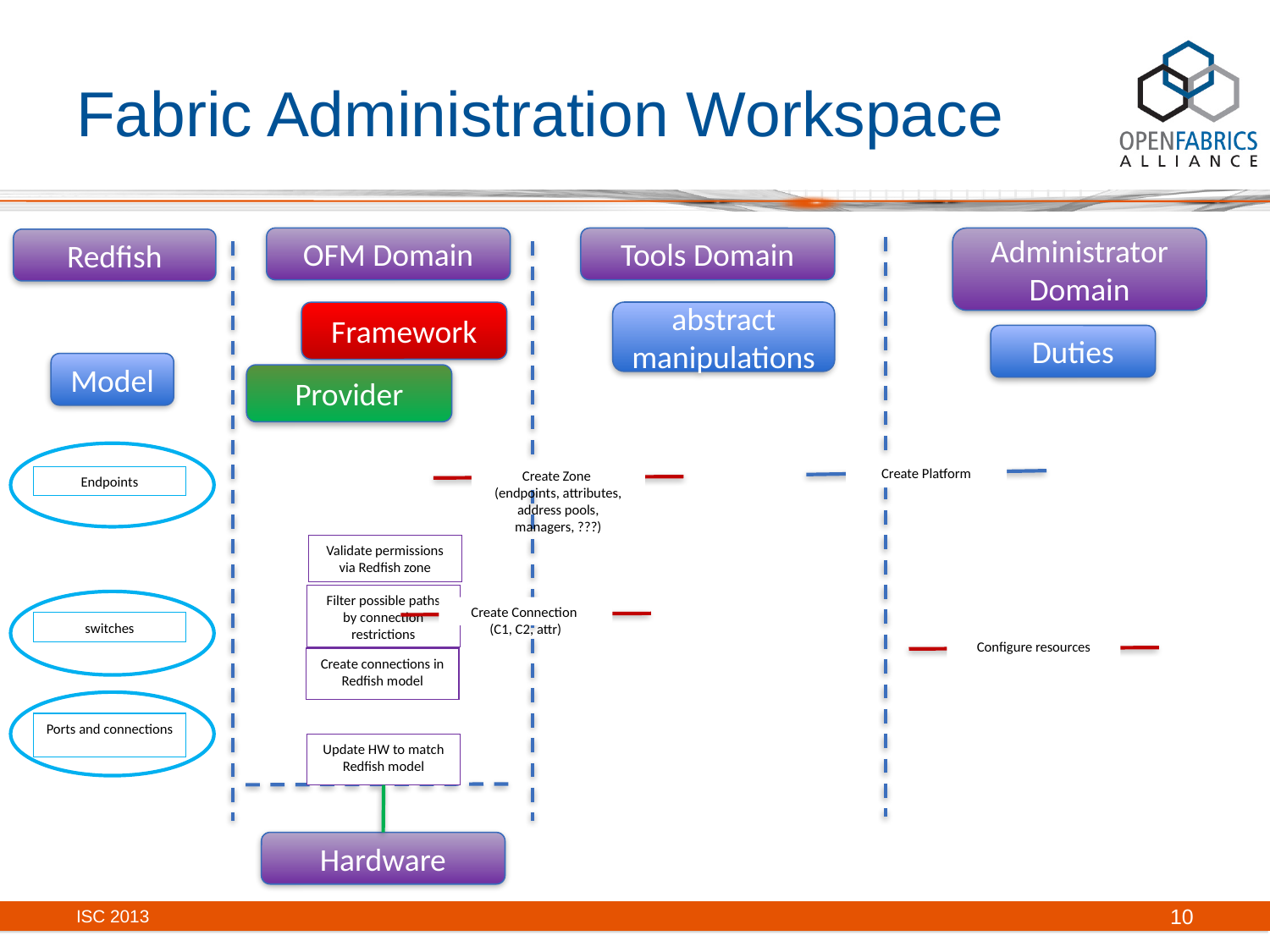

# Fabric Administration Workspace
OFM Domain
Administrator
Domain
Tools Domain
Redfish
abstract
manipulations
Framework
Duties
Model

Endpoints

switches

Ports and connections
Provider
Create Zone
(endpoints, attributes, address pools, managers, ???)
Create Platform
Validate permissions via Redfish zone
Create Connection
(C1, C2, attr)
Filter possible paths by connection restrictions

Configure resources
Create connections in Redfish model

Update HW to match Redfish model

Hardware
ISC 2013
10